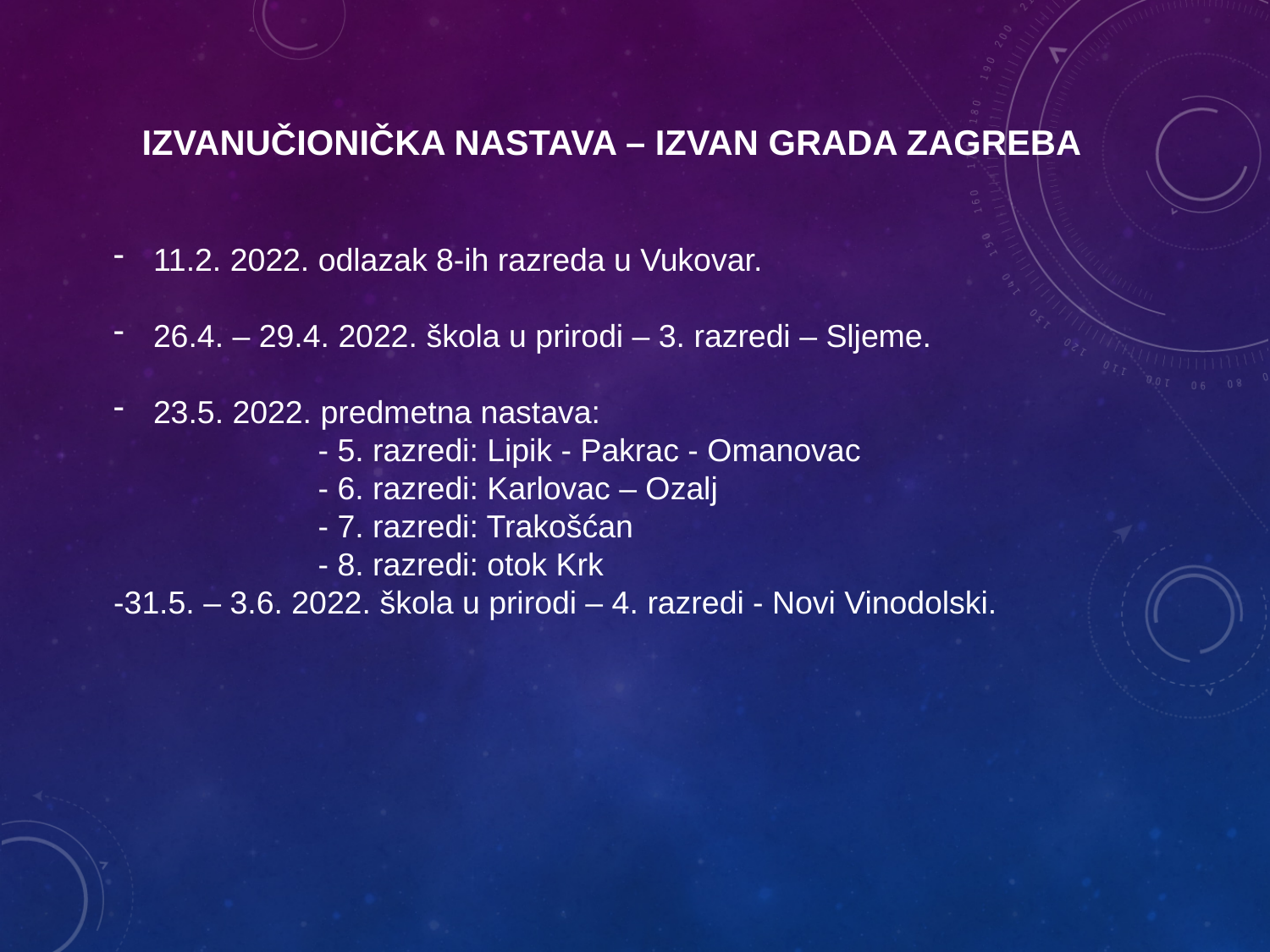

IZVANUČIONIČKA NASTAVA – IZVAN GRADA ZAGREBA
11.2. 2022. odlazak 8-ih razreda u Vukovar.

26.4. – 29.4. 2022. škola u prirodi – 3. razredi – Sljeme.

23.5. 2022. predmetna nastava:
                       - 5. razredi: Lipik - Pakrac - Omanovac
                       - 6. razredi: Karlovac – Ozalj
                       - 7. razredi: Trakošćan
                       - 8. razredi: otok Krk
-31.5. – 3.6. 2022. škola u prirodi – 4. razredi - Novi Vinodolski.